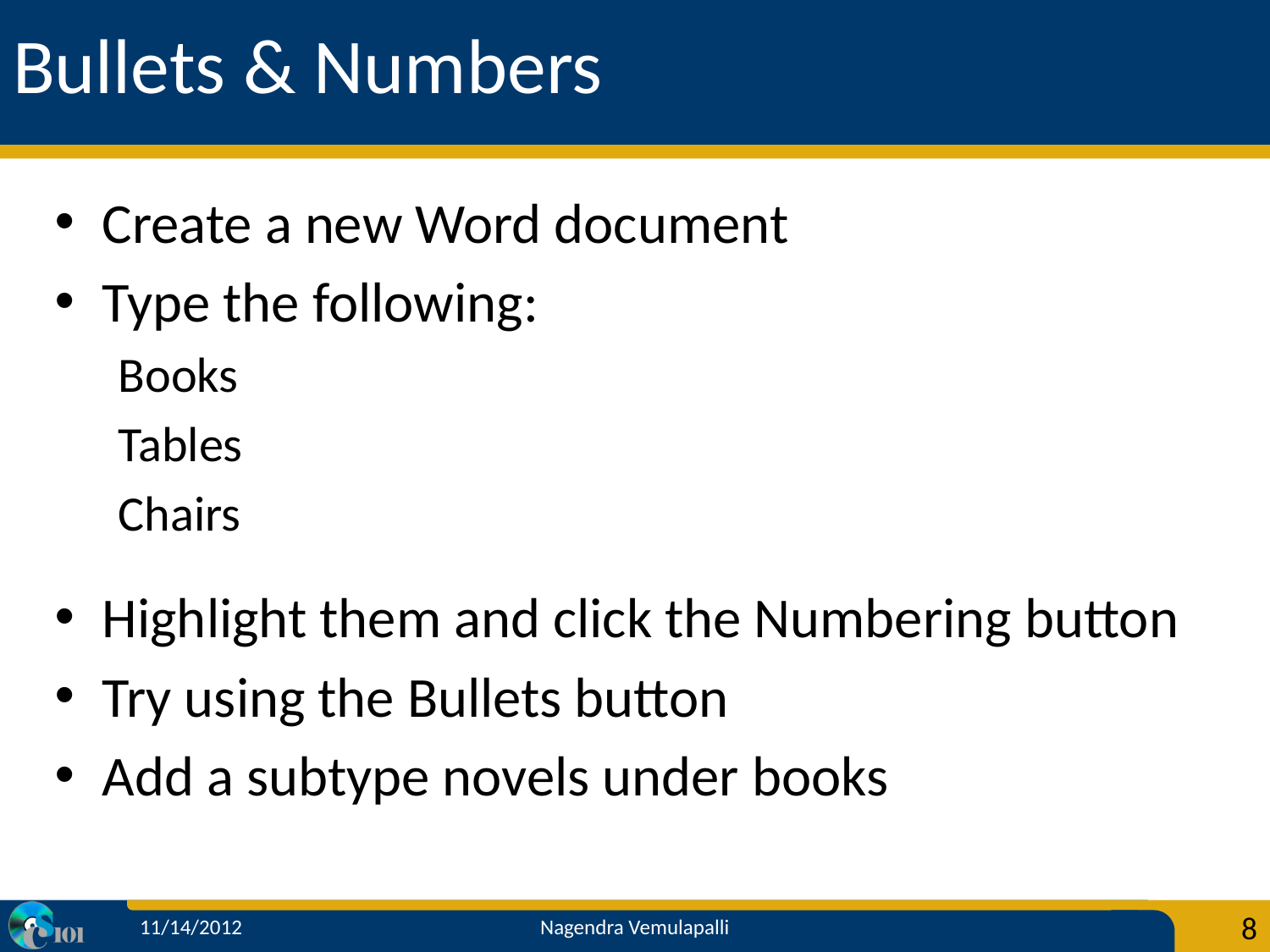

# Bullets & Numbers
Create a new Word document
Type the following:
Books
Tables
Chairs

Highlight them and click the Numbering button
Try using the Bullets button
Add a subtype novels under books
11/14/2012
8
Nagendra Vemulapalli